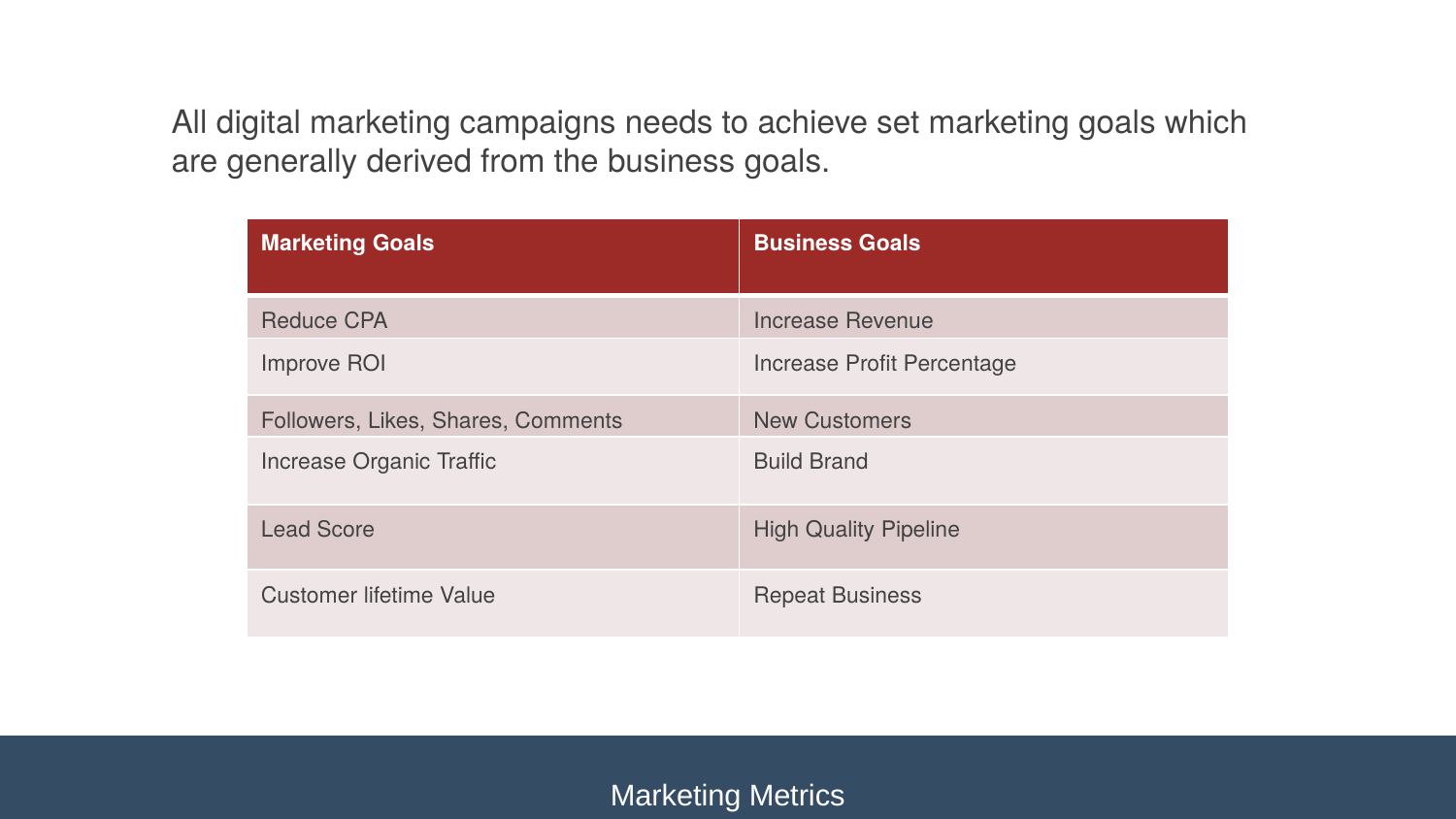

All digital marketing campaigns needs to achieve set marketing goals which are generally derived from the business goals.

| Marketing Goals | Business Goals |
| --- | --- |
| Reduce CPA | Increase Revenue |
| Improve ROI | Increase Profit Percentage |
| Followers, Likes, Shares, Comments | New Customers |
| Increase Organic Traffic | Build Brand |
| Lead Score | High Quality Pipeline |
| Customer lifetime Value | Repeat Business |

Marketing Metrics